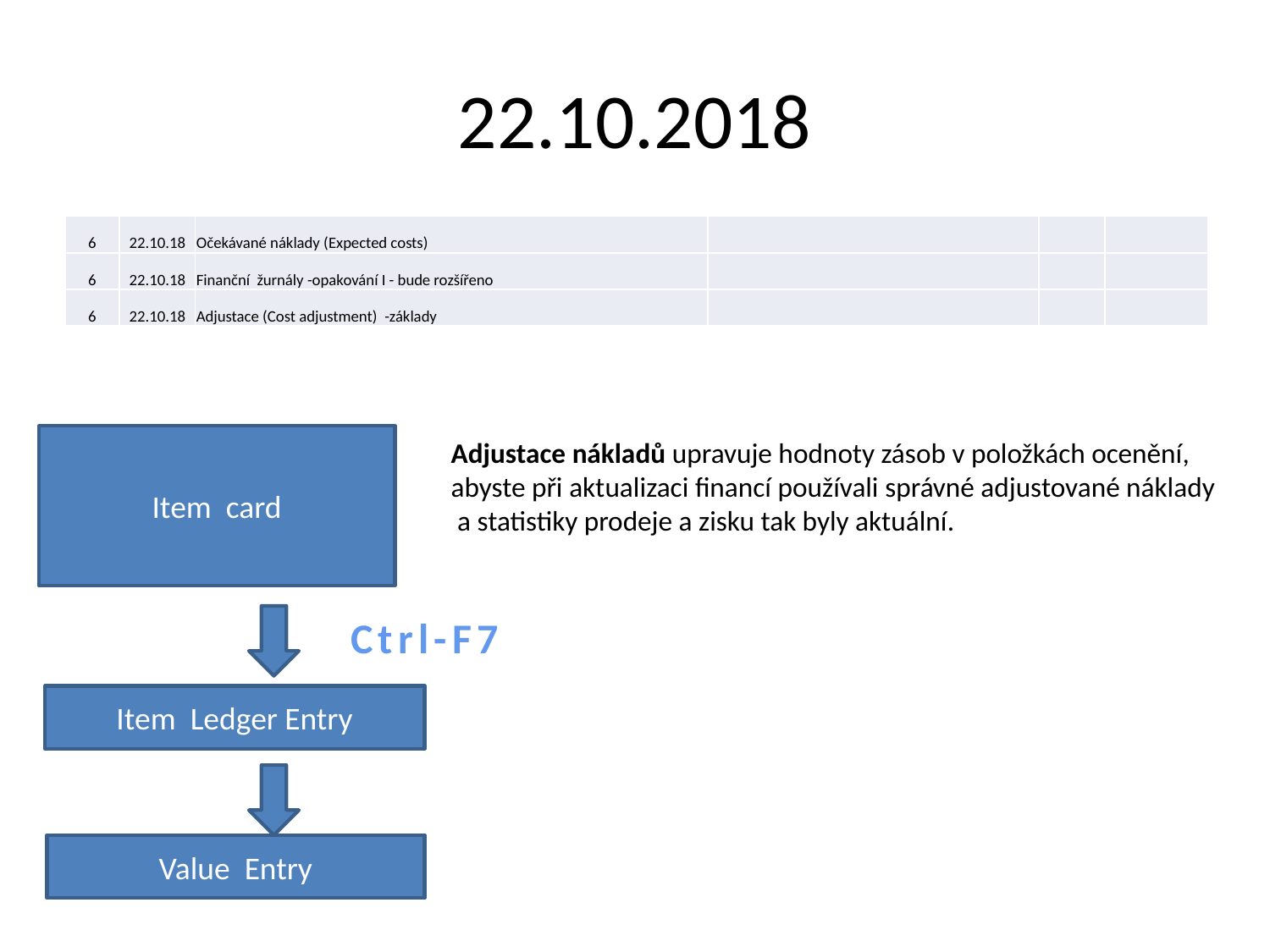

# 22.10.2018
| 6 | 22.10.18 | Očekávané náklady (Expected costs) |  |  |  |
| --- | --- | --- | --- | --- | --- |
| 6 | 22.10.18 | Finanční žurnály -opakování I - bude rozšířeno |  |  |  |
| 6 | 22.10.18 | Adjustace (Cost adjustment) -základy |  |  |  |
Item  card
Adjustace nákladů upravuje hodnoty zásob v položkách ocenění,
abyste při aktualizaci financí používali správné adjustované náklady
 a statistiky prodeje a zisku tak byly aktuální.
Ctrl-F7

Item  Ledger Entry

Value  Entry